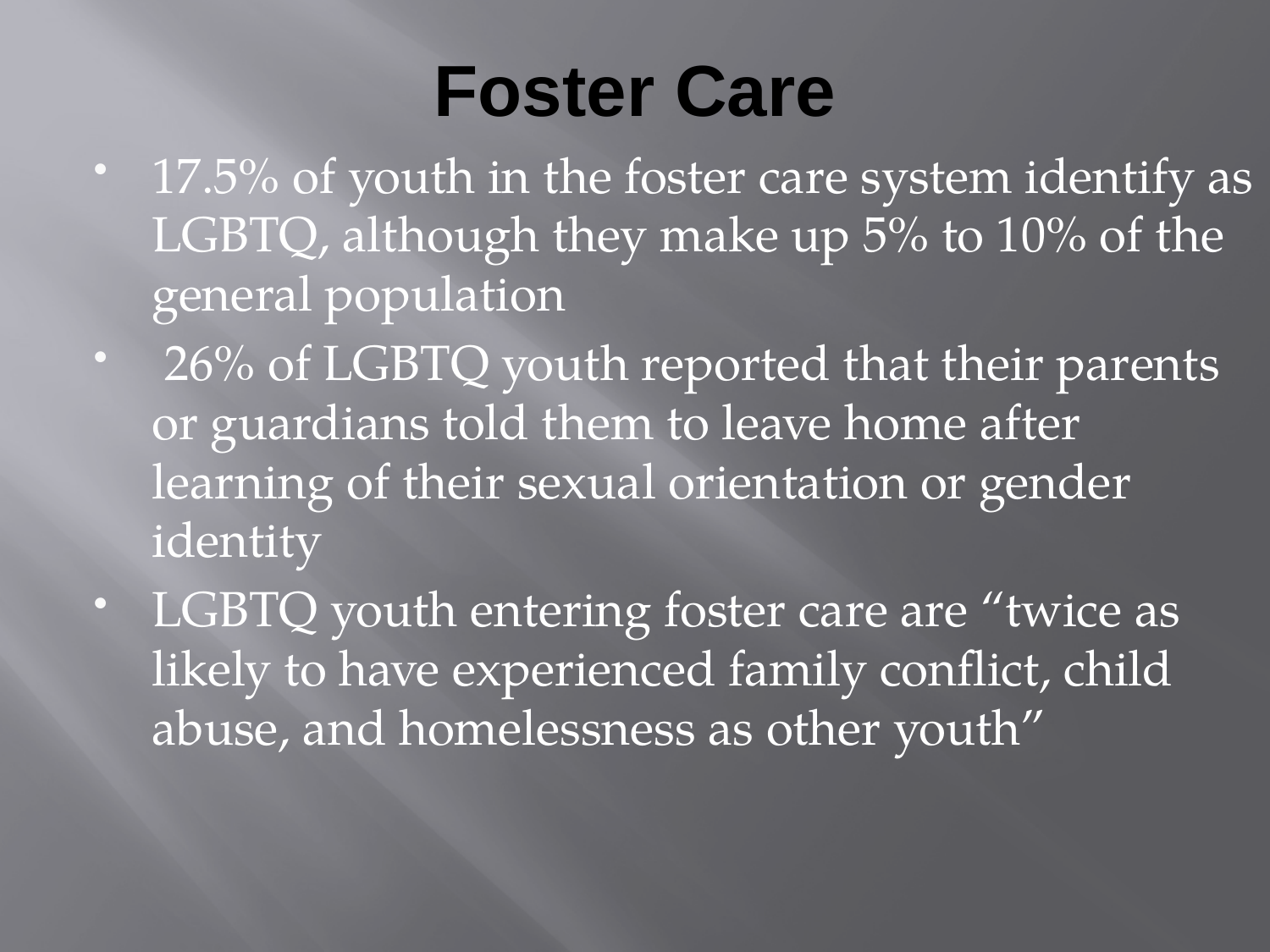

# Foster Care
17.5% of youth in the foster care system identify as LGBTQ, although they make up 5% to 10% of the general population
 26% of LGBTQ youth reported that their parents or guardians told them to leave home after learning of their sexual orientation or gender identity
LGBTQ youth entering foster care are “twice as likely to have experienced family conflict, child abuse, and homelessness as other youth”